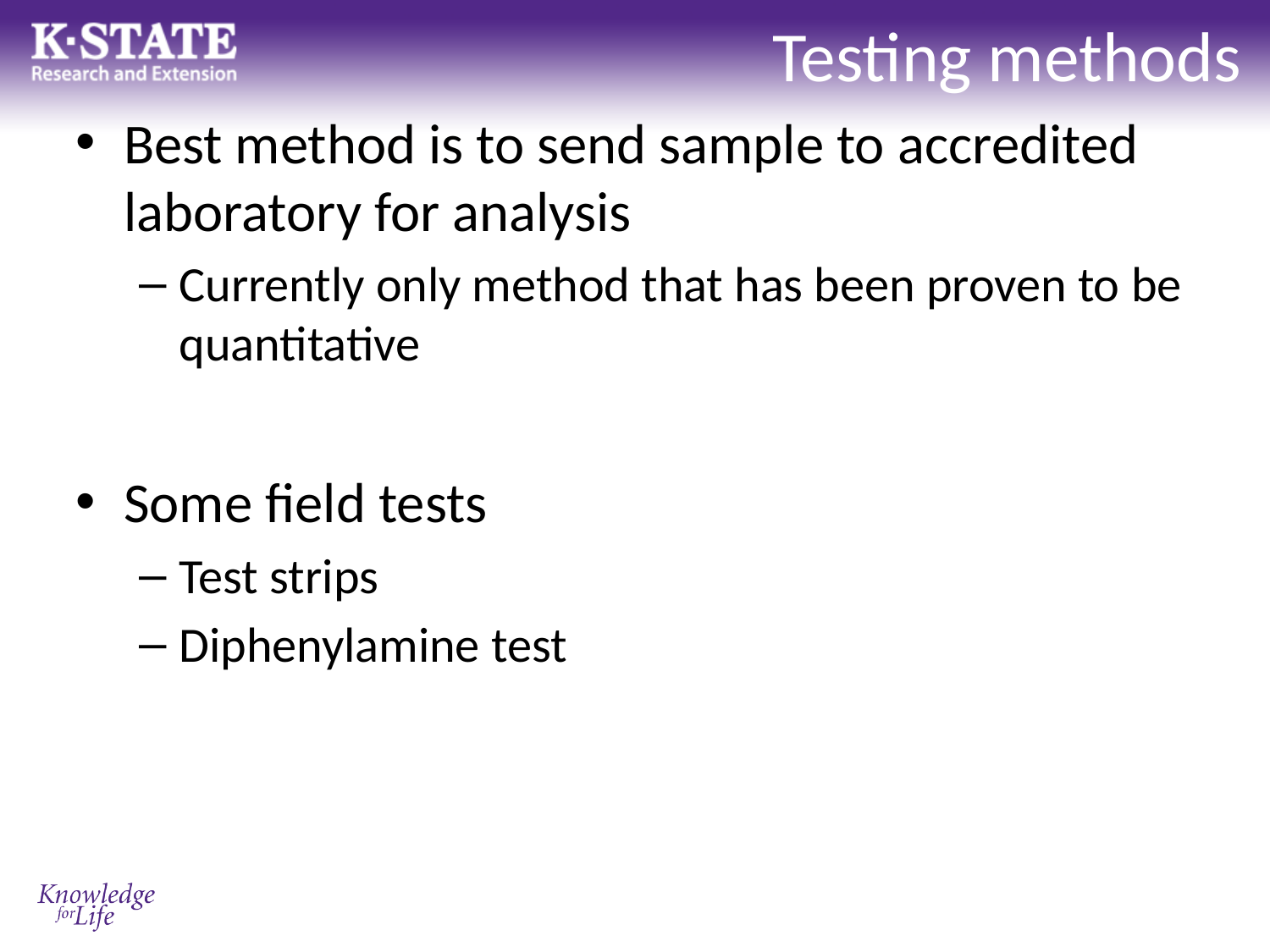

# Testing methods
Best method is to send sample to accredited laboratory for analysis
Currently only method that has been proven to be quantitative

Some field tests
Test strips
Diphenylamine test